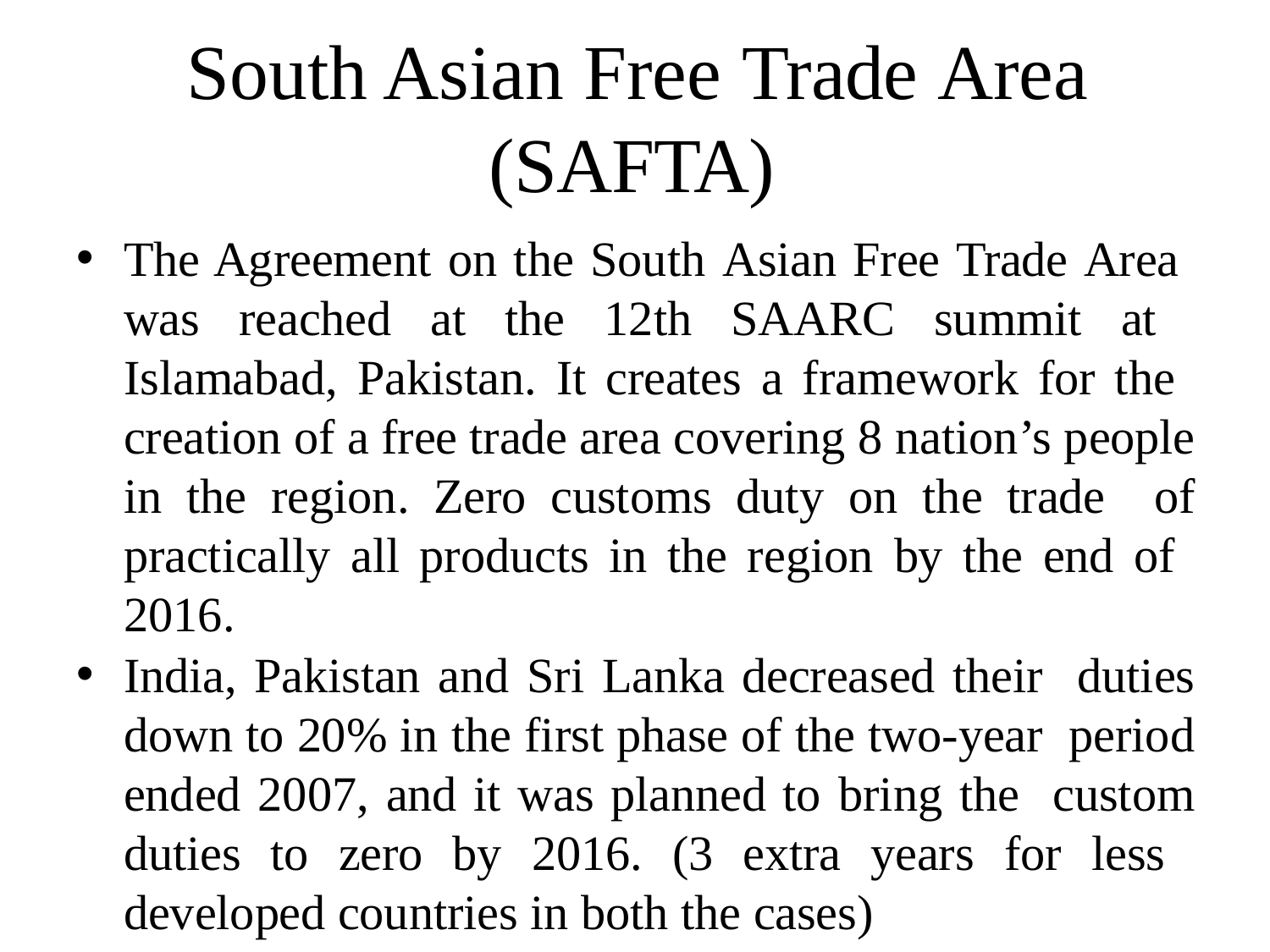

# South Asian Free Trade Area  (SAFTA)
The Agreement on the South Asian Free Trade Area  was reached at the 12th SAARC summit at  Islamabad, Pakistan. It creates a framework for the  creation of a free trade area covering 8 nation’s people in the region. Zero customs duty on the trade  of practically all products in the region by the end of  2016.
India, Pakistan and Sri Lanka decreased their  duties down to 20% in the first phase of the two-year  period ended 2007, and it was planned to bring the  custom duties to zero by 2016. (3 extra years for less  developed countries in both the cases)